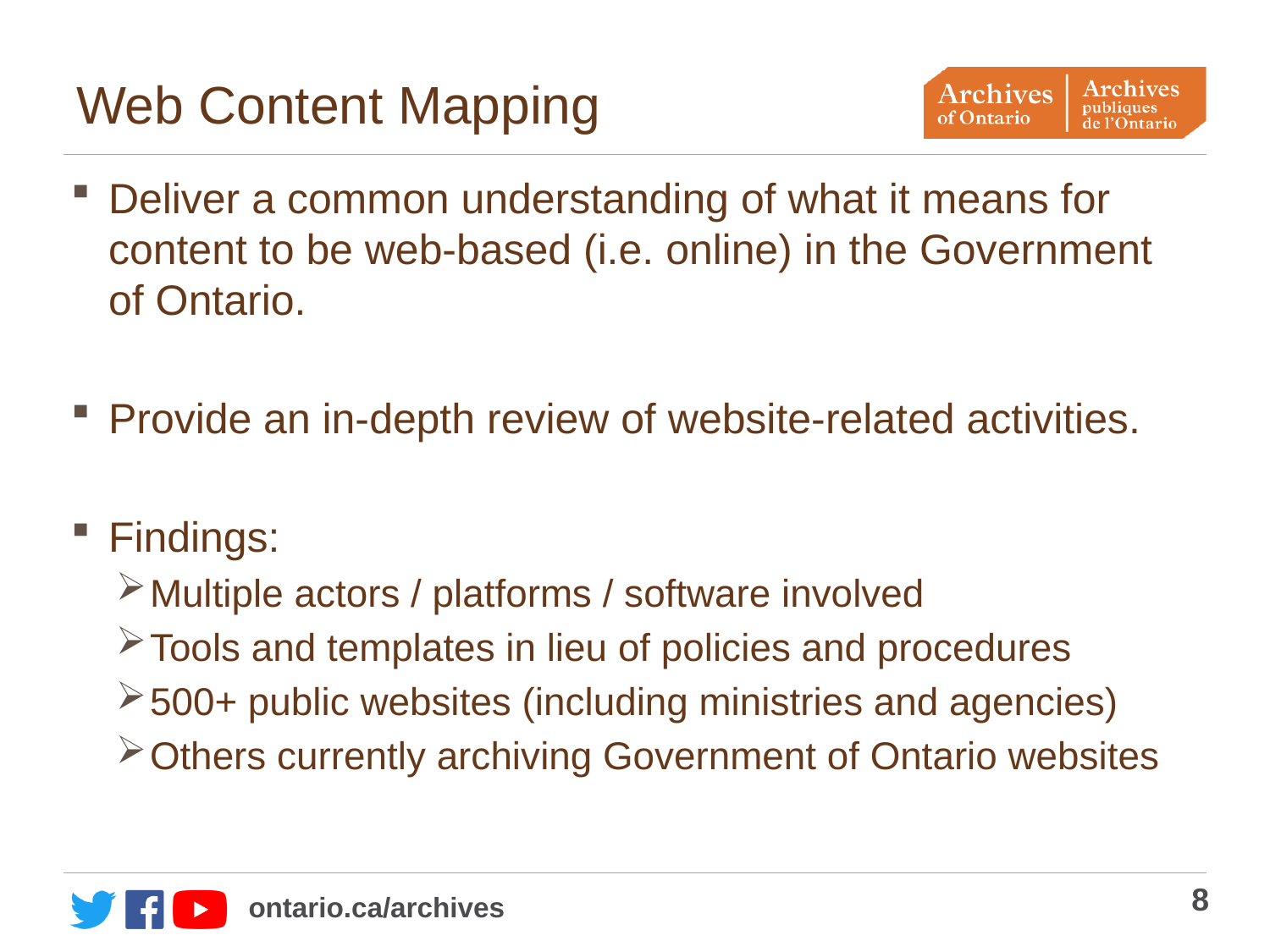

# Web Content Mapping
Deliver a common understanding of what it means for content to be web-based (i.e. online) in the Government of Ontario.

Provide an in-depth review of website-related activities.

Findings:
Multiple actors / platforms / software involved
Tools and templates in lieu of policies and procedures
500+ public websites (including ministries and agencies)
Others currently archiving Government of Ontario websites